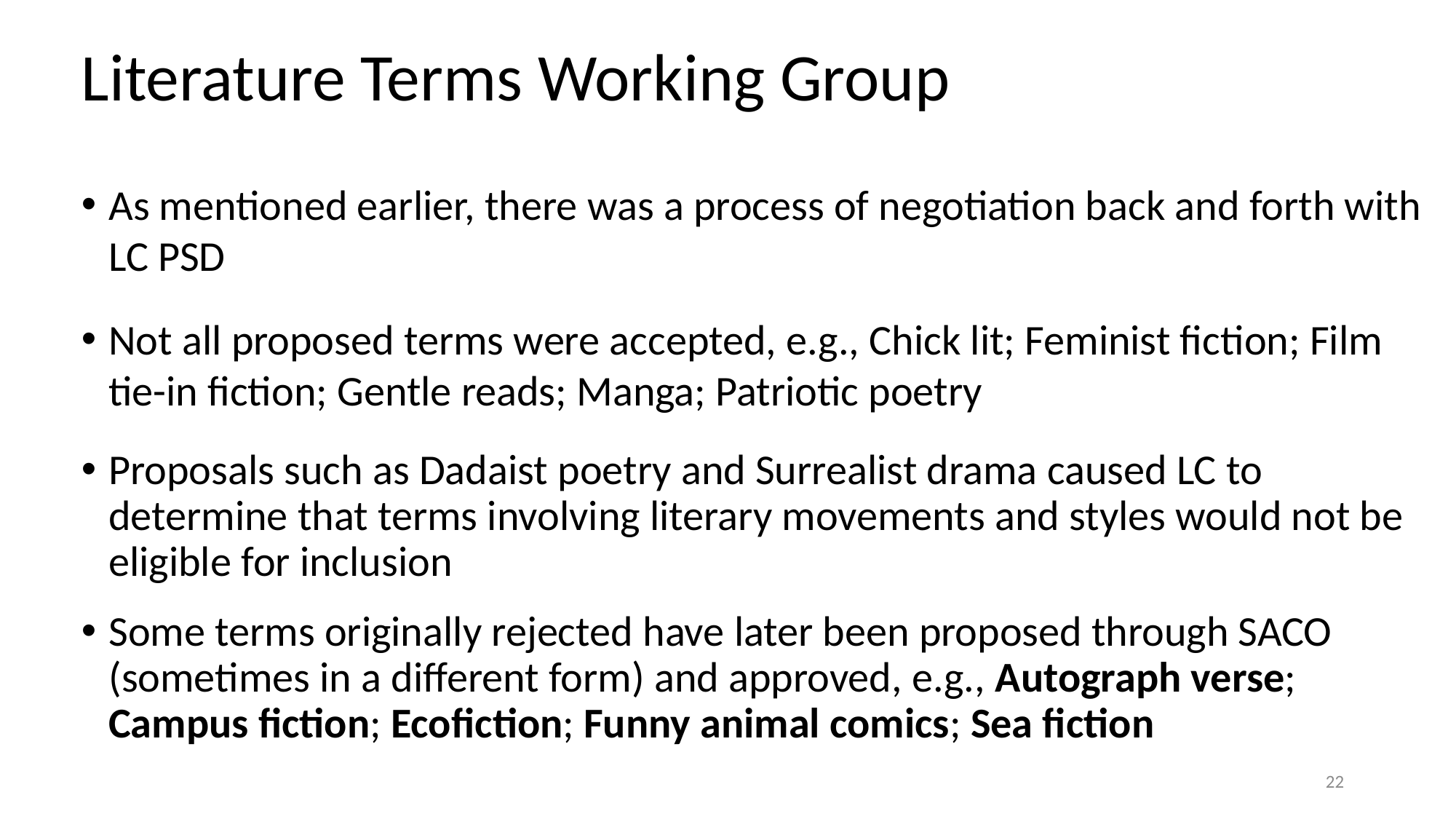

# Literature Terms Working Group
As mentioned earlier, there was a process of negotiation back and forth with LC PSD
Not all proposed terms were accepted, e.g., Chick lit; Feminist fiction; Film tie-in fiction; Gentle reads; Manga; Patriotic poetry
Proposals such as Dadaist poetry and Surrealist drama caused LC to determine that terms involving literary movements and styles would not be eligible for inclusion
Some terms originally rejected have later been proposed through SACO (sometimes in a different form) and approved, e.g., Autograph verse; Campus fiction; Ecofiction; Funny animal comics; Sea fiction
22